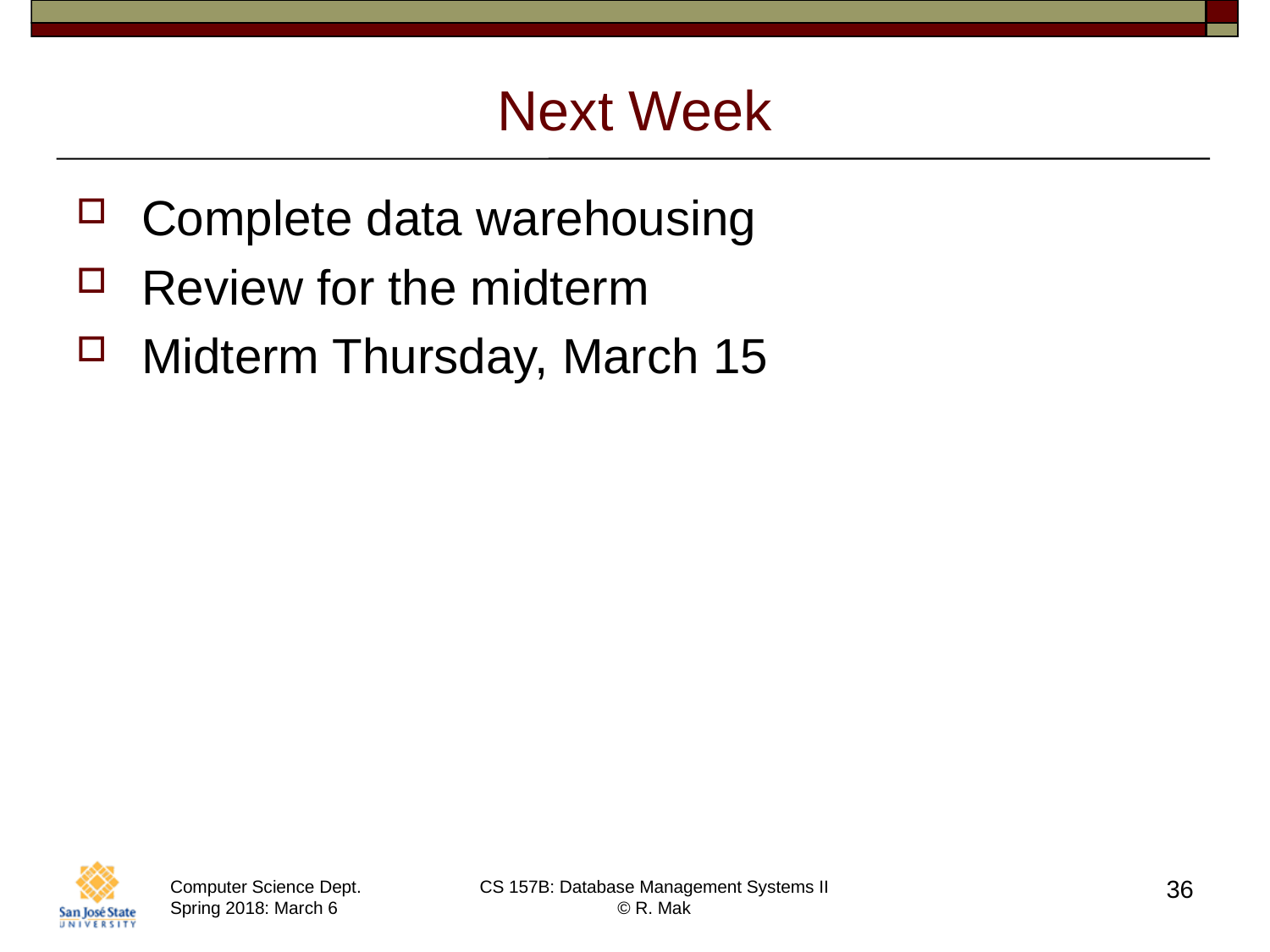

# Next Week
Complete data warehousing
Review for the midterm
Midterm Thursday, March 15
36